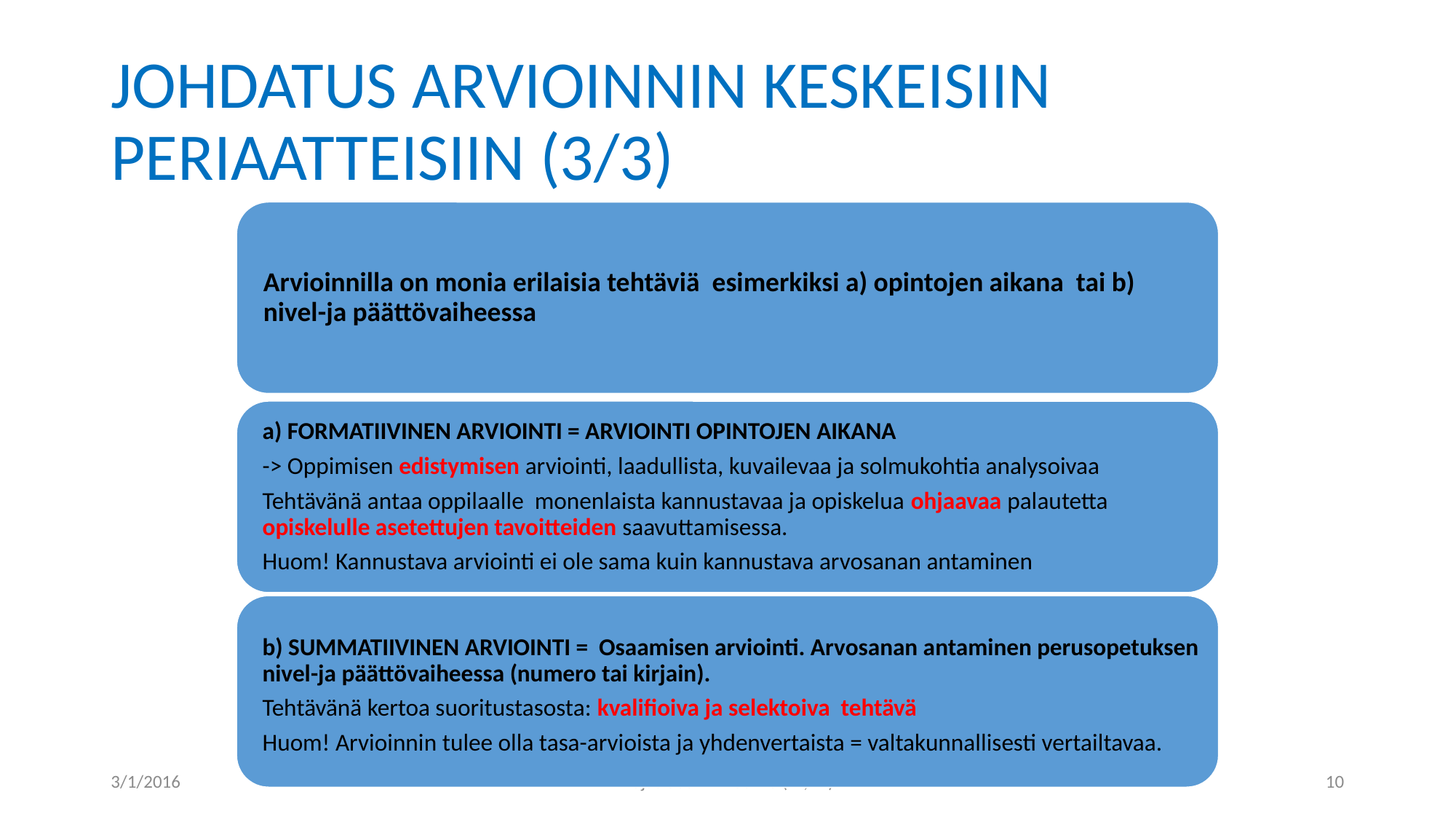

# JOHDATUS ARVIOINNIN KESKEISIIN PERIAATTEISIIN (3/3)
Arvioinnilla on monia erilaisia tehtäviä  esimerkiksi a) opintojen aikana  tai b) nivel-ja päättövaiheessa

a) FORMATIIVINEN ARVIOINTI = ARVIOINTI OPINTOJEN AIKANA
-> Oppimisen edistymisen arviointi, laadullista, kuvailevaa ja solmukohtia analysoivaa
Tehtävänä antaa oppilaalle  monenlaista kannustavaa ja opiskelua ohjaavaa palautetta opiskelulle asetettujen tavoitteiden saavuttamisessa.
Huom! Kannustava arviointi ei ole sama kuin kannustava arvosanan antaminen

b) SUMMATIIVINEN ARVIOINTI =  Osaamisen arviointi. Arvosanan antaminen perusopetuksen nivel-ja päättövaiheessa (numero tai kirjain).
Tehtävänä kertoa suoritustasosta: kvalifioiva ja selektoiva  tehtävä
Huom! Arvioinnin tulee olla tasa-arvioista ja yhdenvertaista = valtakunnallisesti vertailtavaa.

3/1/2016
Najat Ouakrim-Soivio (KT, FL)
10